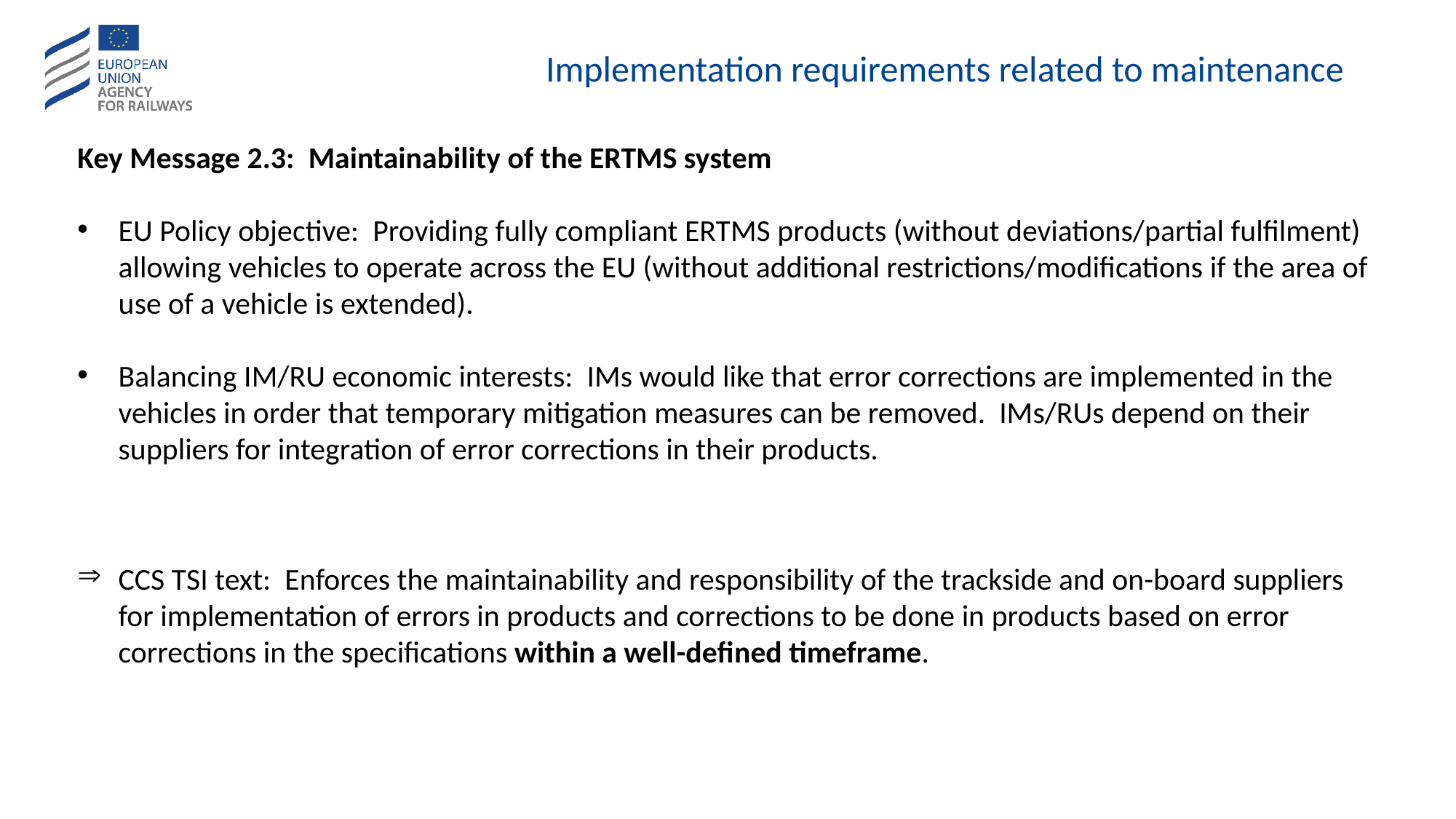

# Implementation requirements related to maintenance
Key Message 2.3:  Maintainability of the ERTMS system
EU Policy objective:  Providing fully compliant ERTMS products (without deviations/partial fulfilment) allowing vehicles to operate across the EU (without additional restrictions/modifications if the area of use of a vehicle is extended).
Balancing IM/RU economic interests:  IMs would like that error corrections are implemented in the vehicles in order that temporary mitigation measures can be removed.  IMs/RUs depend on their suppliers for integration of error corrections in their products.

CCS TSI text:  Enforces the maintainability and responsibility of the trackside and on-board suppliers for implementation of errors in products and corrections to be done in products based on error corrections in the specifications within a well-defined timeframe.